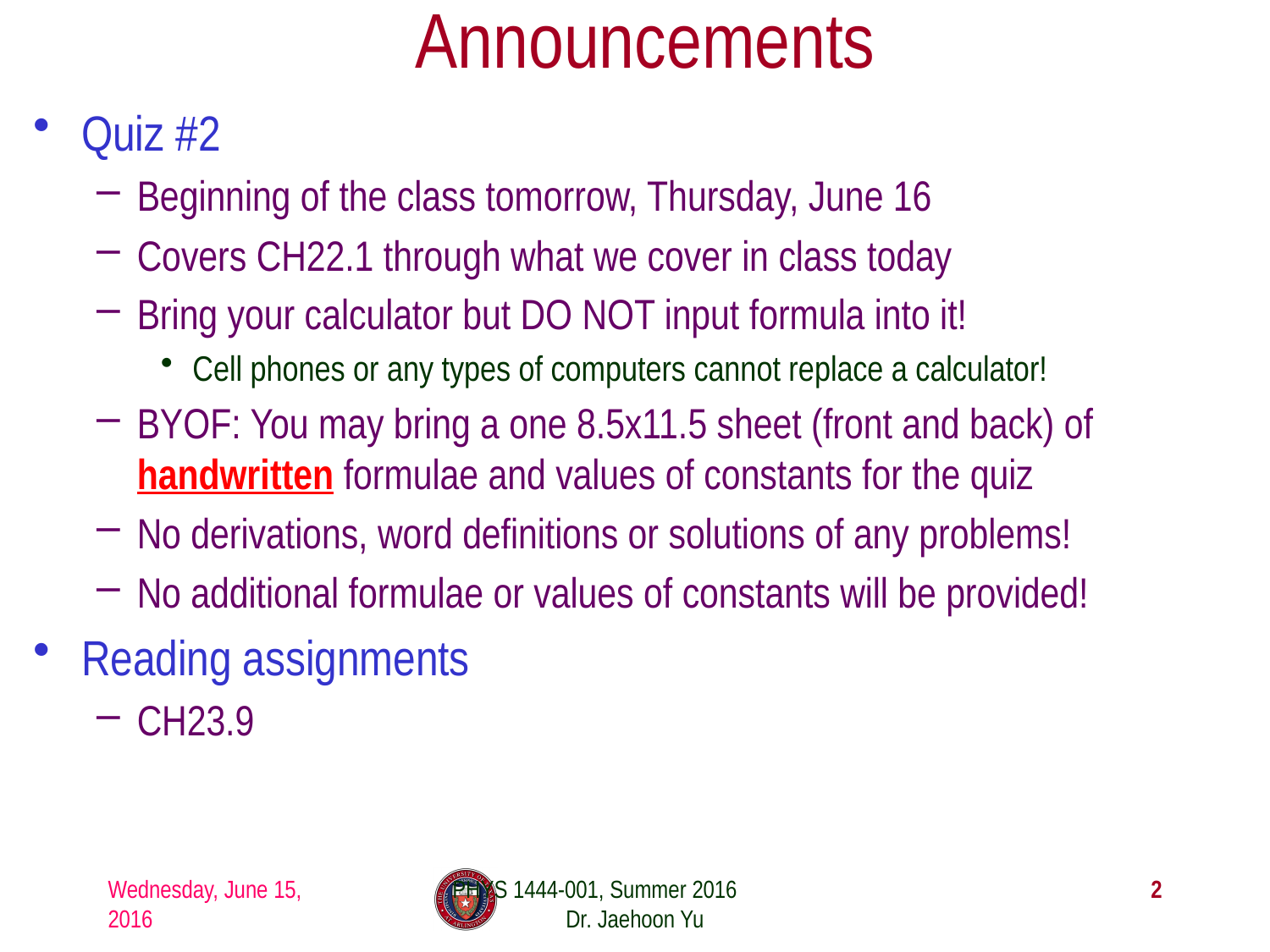

# Announcements
Quiz #2
Beginning of the class tomorrow, Thursday, June 16
Covers CH22.1 through what we cover in class today
Bring your calculator but DO NOT input formula into it!
Cell phones or any types of computers cannot replace a calculator!
BYOF: You may bring a one 8.5x11.5 sheet (front and back) of handwritten formulae and values of constants for the quiz
No derivations, word definitions or solutions of any problems!
No additional formulae or values of constants will be provided!
Reading assignments
CH23.9
Wednesday, June 15, 2016
PHYS 1444-001, Summer 2016               Dr. Jaehoon Yu
2